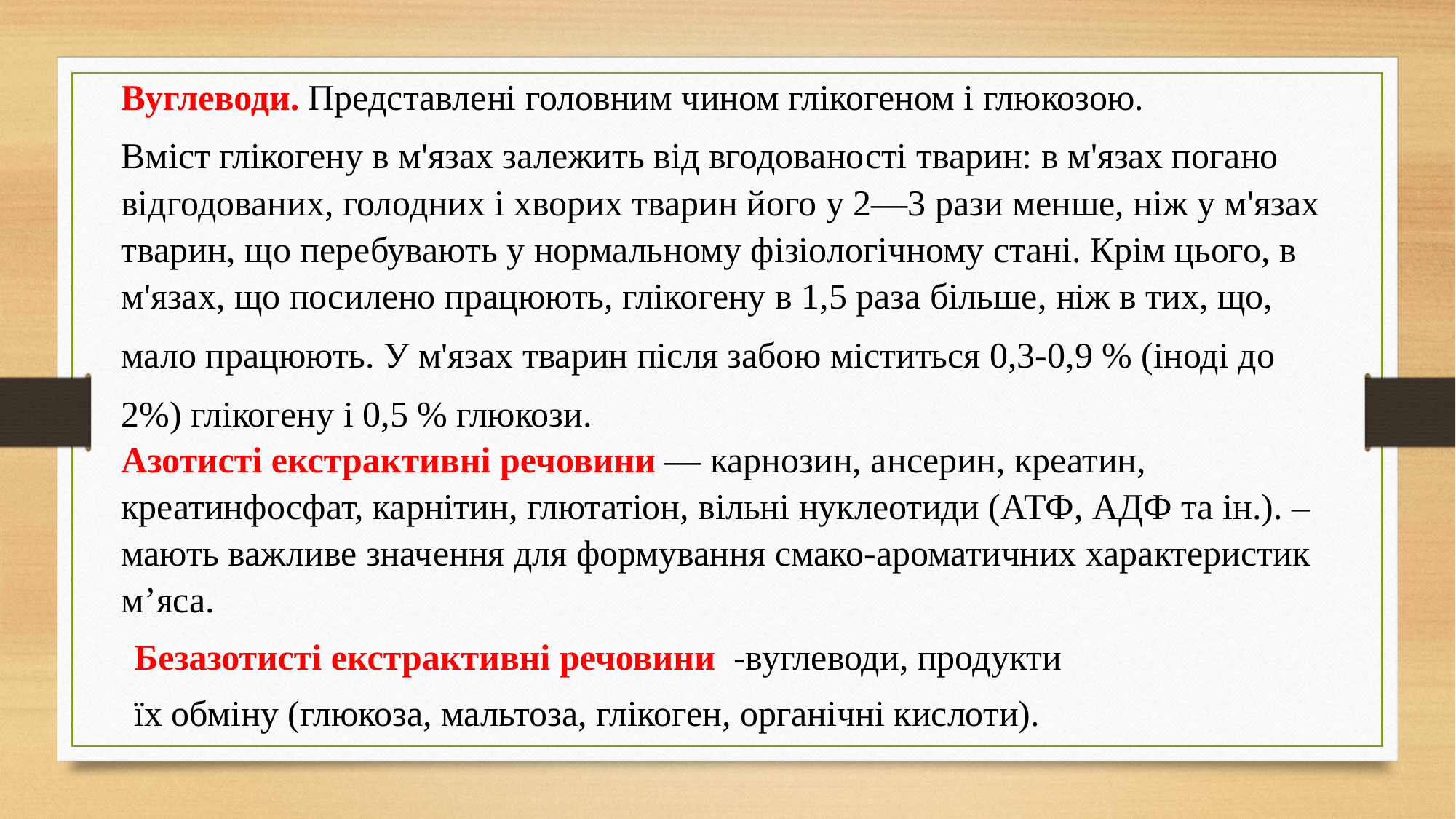

Вуглеводи. Представлені головним чином глікогеном і глюкозою.
Вміст глікогену в м'язах залежить від вгодованості тварин: в м'язах погано відгодованих, голодних і хворих тварин його у 2—3 рази менше, ніж у м'язах тварин, що перебувають у нормальному фізіологічному стані. Крім цього, в м'язах, що посилено працюють, глікогену в 1,5 раза більше, ніж в тих, що,
мало працюють. У м'язах тварин після забою міститься 0,3-0,9 % (іноді до
2%) глікогену і 0,5 % глюкози.
Азотисті екстрактивні речовини — карнозин, ансерин, креатин, креатинфосфат, карнітин, глютатіон, вільні нуклеотиди (АТФ, АДФ та ін.). –мають важливе значення для формування смако-ароматичних характеристик м’яса.
Безазотисті екстрактивні речовини  -вуглеводи, продукти
їх обміну (глюкоза, мальтоза, глікоген, органічні кислоти).